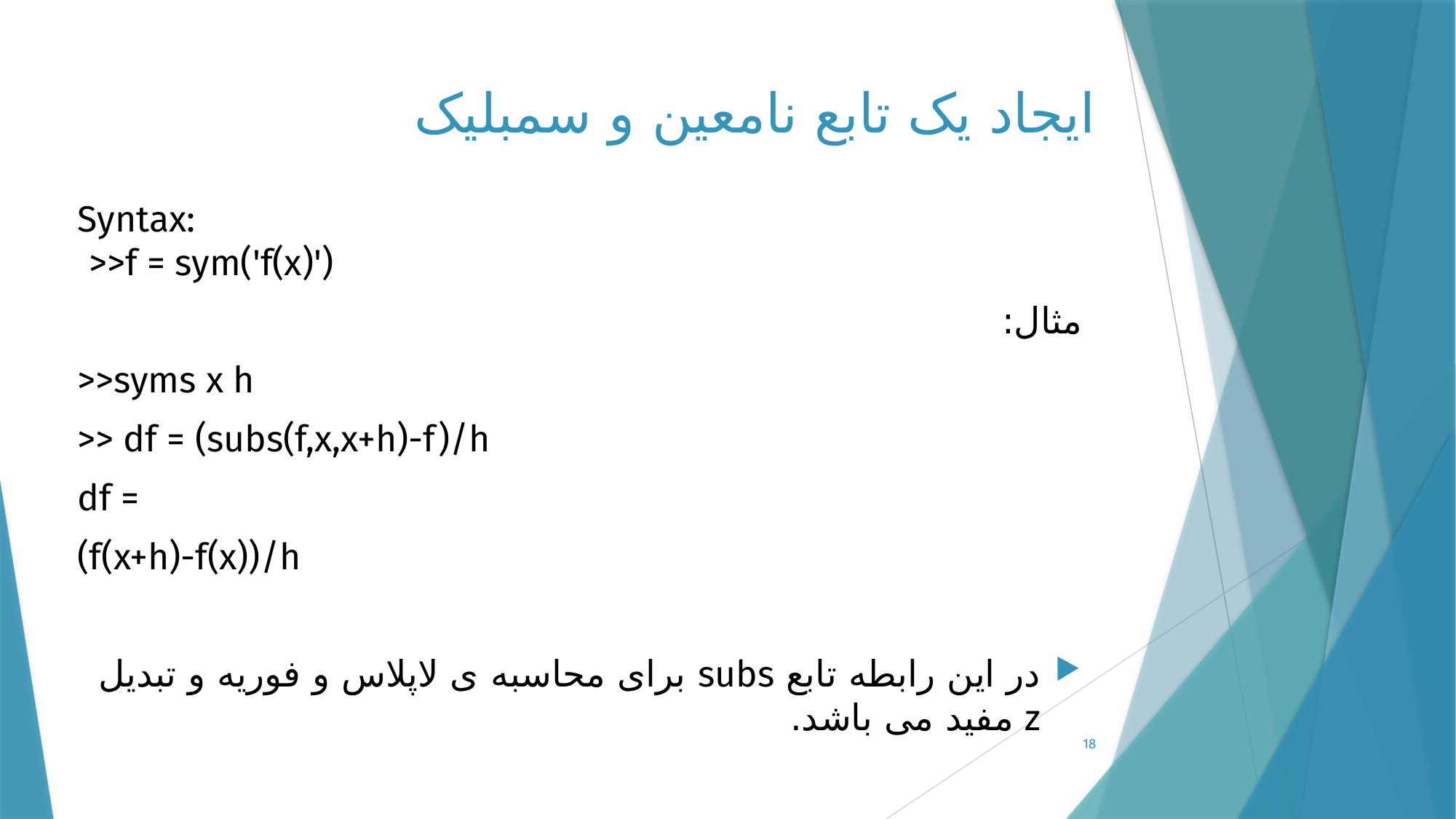

ایجاد یک تابع نامعین و سمبلیک
Syntax:
>>f = sym('f(x)')
مثال:
>>syms x h
>> df = (subs(f,x,x+h)-f)/h
df =
(f(x+h)-f(x))/h

در این رابطه تابع subs برای محاسبه ی لاپلاس و فوریه و تبدیل z مفید می باشد.

18